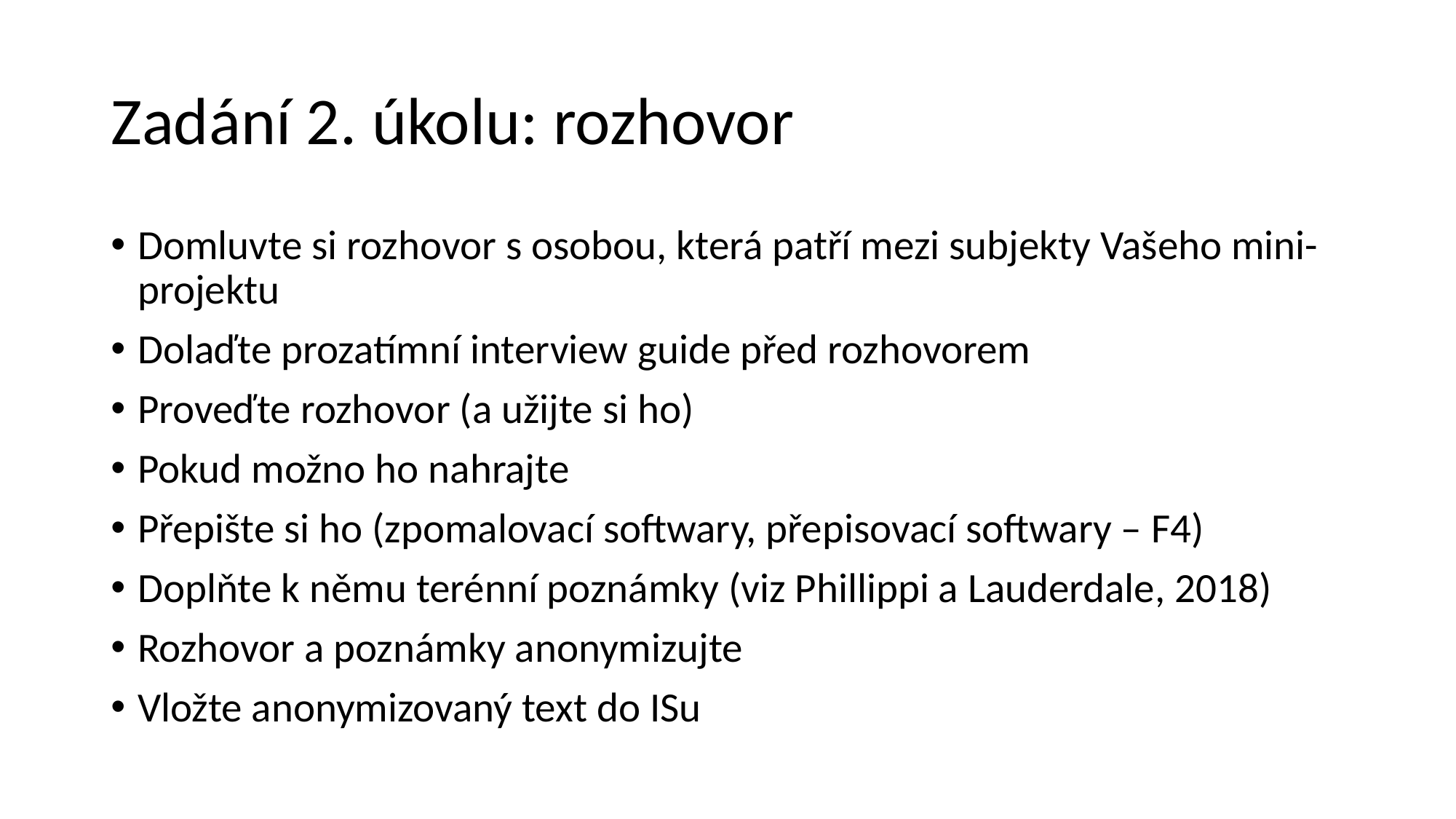

# Zadání 2. úkolu: rozhovor
Domluvte si rozhovor s osobou, která patří mezi subjekty Vašeho mini-projektu
Dolaďte prozatímní interview guide před rozhovorem
Proveďte rozhovor (a užijte si ho)
Pokud možno ho nahrajte
Přepište si ho (zpomalovací softwary, přepisovací softwary – F4)
Doplňte k němu terénní poznámky (viz Phillippi a Lauderdale, 2018)
Rozhovor a poznámky anonymizujte
Vložte anonymizovaný text do ISu